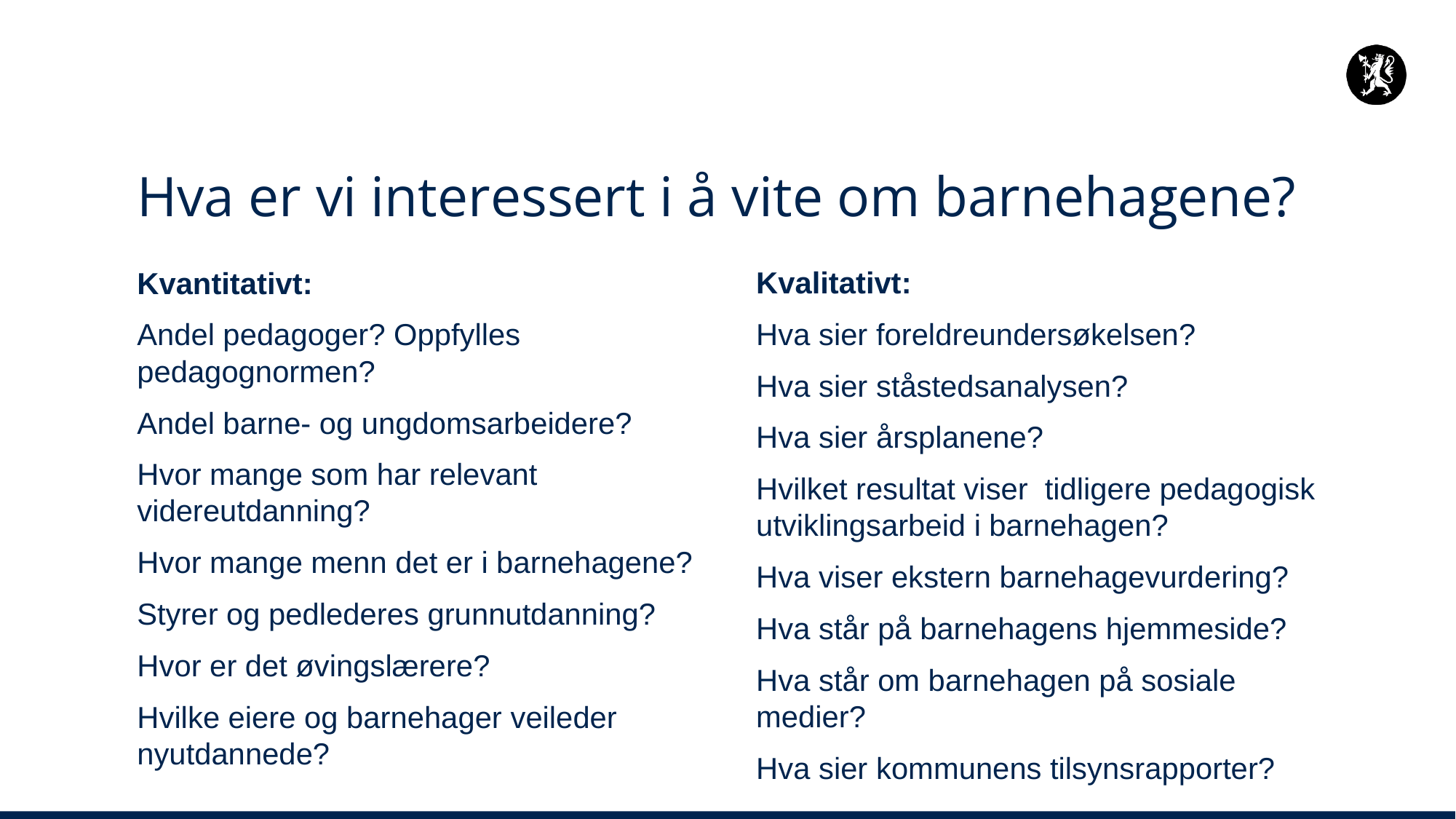

# Hva er vi interessert i å vite om barnehagene?
Kvalitativt:
Hva sier foreldreundersøkelsen?
Hva sier ståstedsanalysen?
Hva sier årsplanene?
Hvilket resultat viser  tidligere pedagogisk utviklingsarbeid i barnehagen?
Hva viser ekstern barnehagevurdering?
Hva står på barnehagens hjemmeside?
Hva står om barnehagen på sosiale medier?
Hva sier kommunens tilsynsrapporter?

Kvantitativt:
Andel pedagoger? Oppfylles pedagognormen?
Andel barne- og ungdomsarbeidere?
Hvor mange som har relevant videreutdanning?
Hvor mange menn det er i barnehagene?
Styrer og pedlederes grunnutdanning?
Hvor er det øvingslærere?
Hvilke eiere og barnehager veileder nyutdannede?